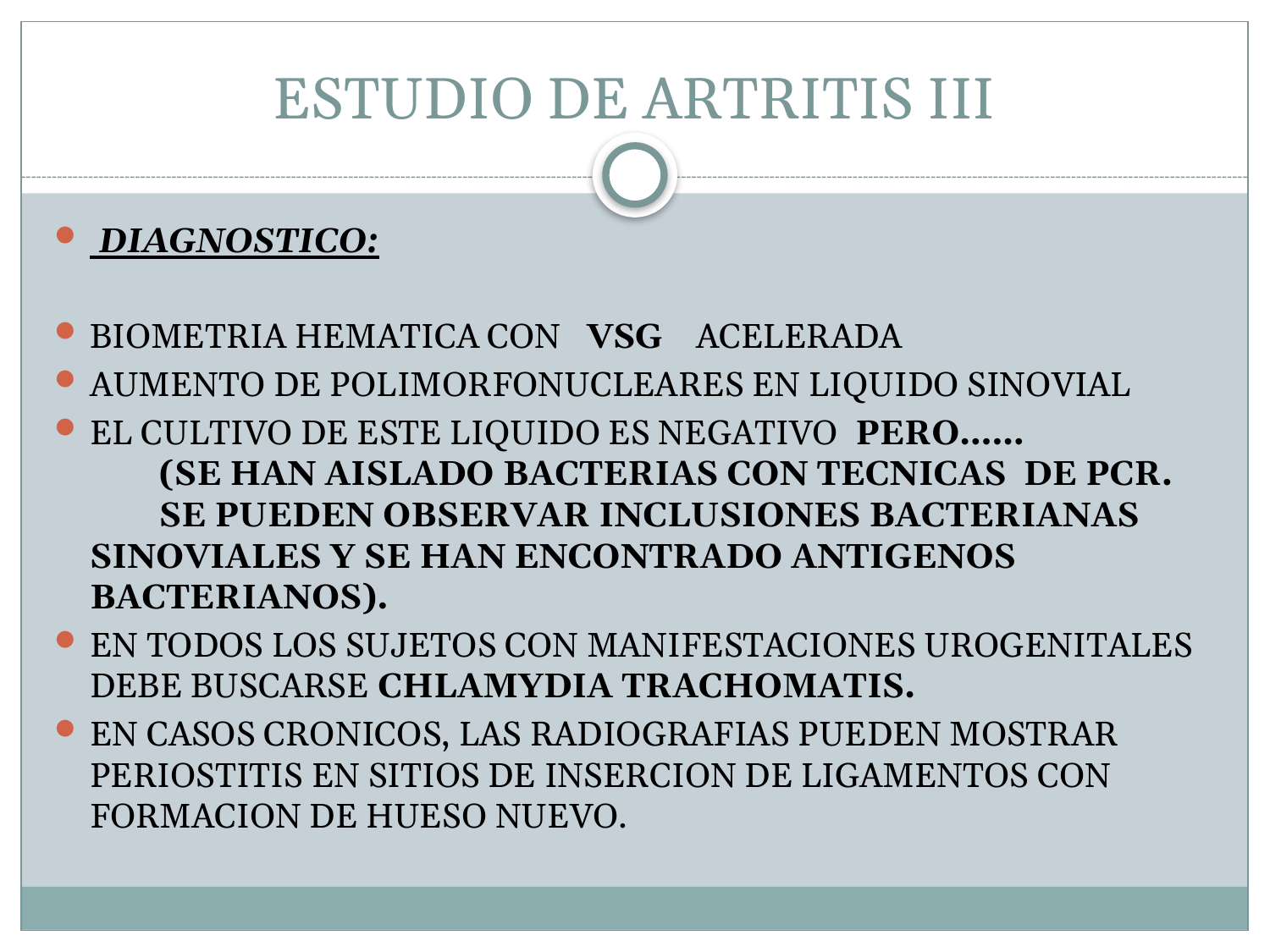

# ESTUDIO DE ARTRITIS III
 DIAGNOSTICO:

BIOMETRIA HEMATICA CON   VSG    ACELERADA
AUMENTO DE POLIMORFONUCLEARES EN LIQUIDO SINOVIAL
EL CULTIVO DE ESTE LIQUIDO ES NEGATIVO  PERO……                              (SE HAN AISLADO BACTERIAS CON TECNICAS  DE PCR.             SE PUEDEN OBSERVAR INCLUSIONES BACTERIANAS SINOVIALES Y SE HAN ENCONTRADO ANTIGENOS BACTERIANOS).
EN TODOS LOS SUJETOS CON MANIFESTACIONES UROGENITALES DEBE BUSCARSE CHLAMYDIA TRACHOMATIS.
EN CASOS CRONICOS, LAS RADIOGRAFIAS PUEDEN MOSTRAR PERIOSTITIS EN SITIOS DE INSERCION DE LIGAMENTOS CON FORMACION DE HUESO NUEVO.